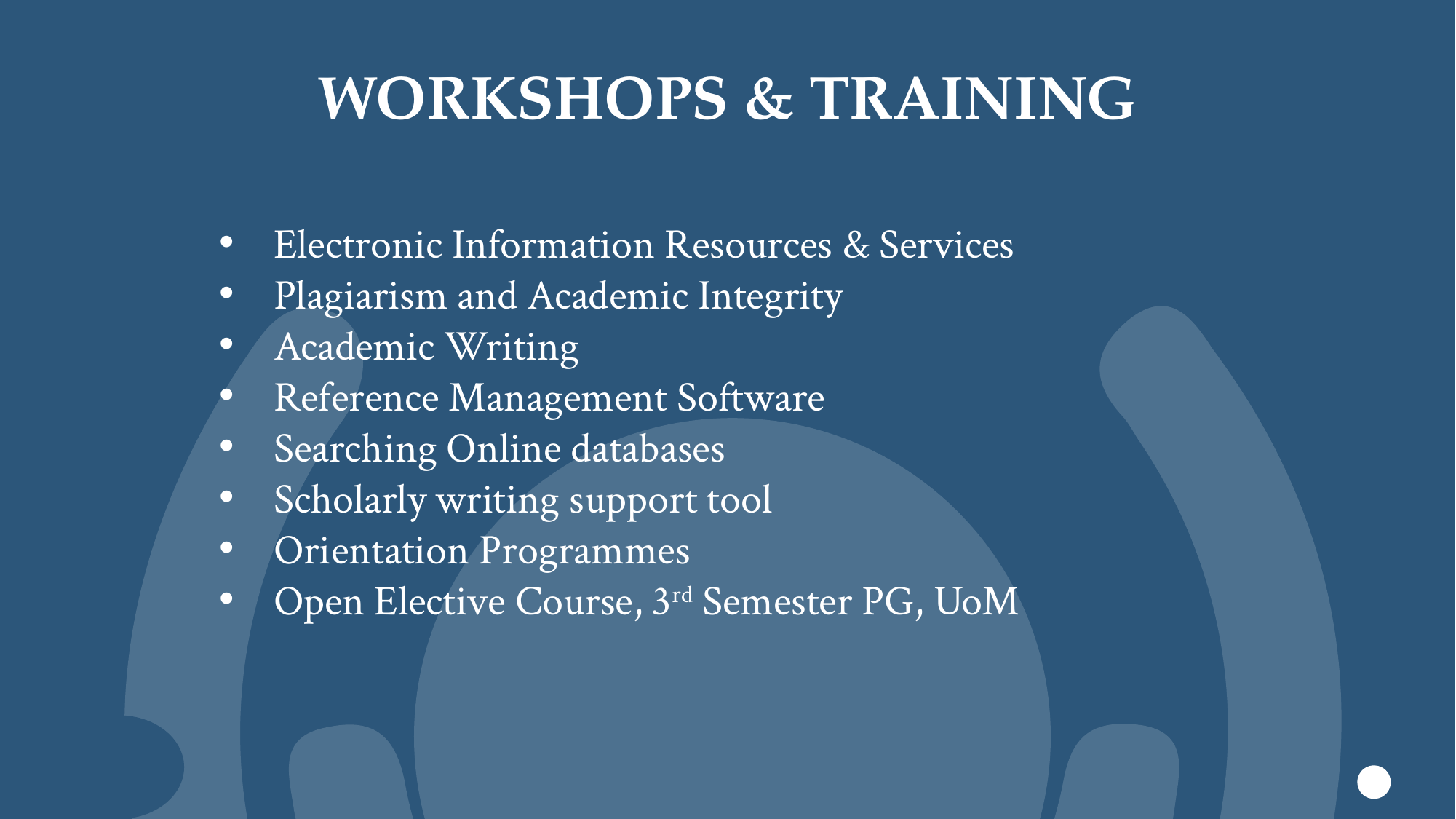

# WORKSHOPS & TRAINING
Electronic Information Resources & Services
Plagiarism and Academic Integrity
Academic Writing
Reference Management Software
Searching Online databases
Scholarly writing support tool
Orientation Programmes
Open Elective Course, 3rd Semester PG, UoM